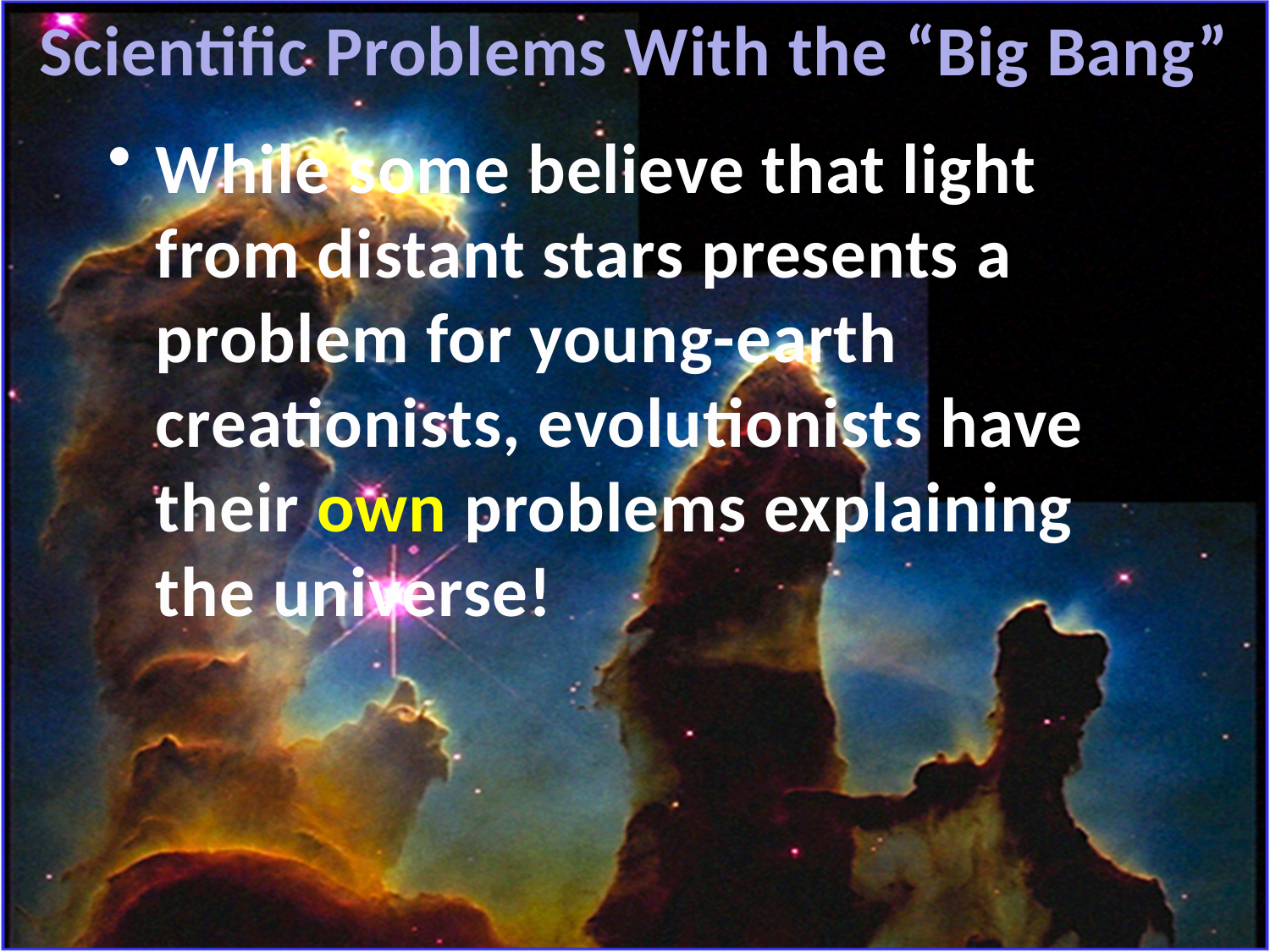

Scientific Problems With the “Big Bang”
While some believe that light from distant stars presents a problem for young-earth creationists, evolutionists have their own problems explaining the universe!